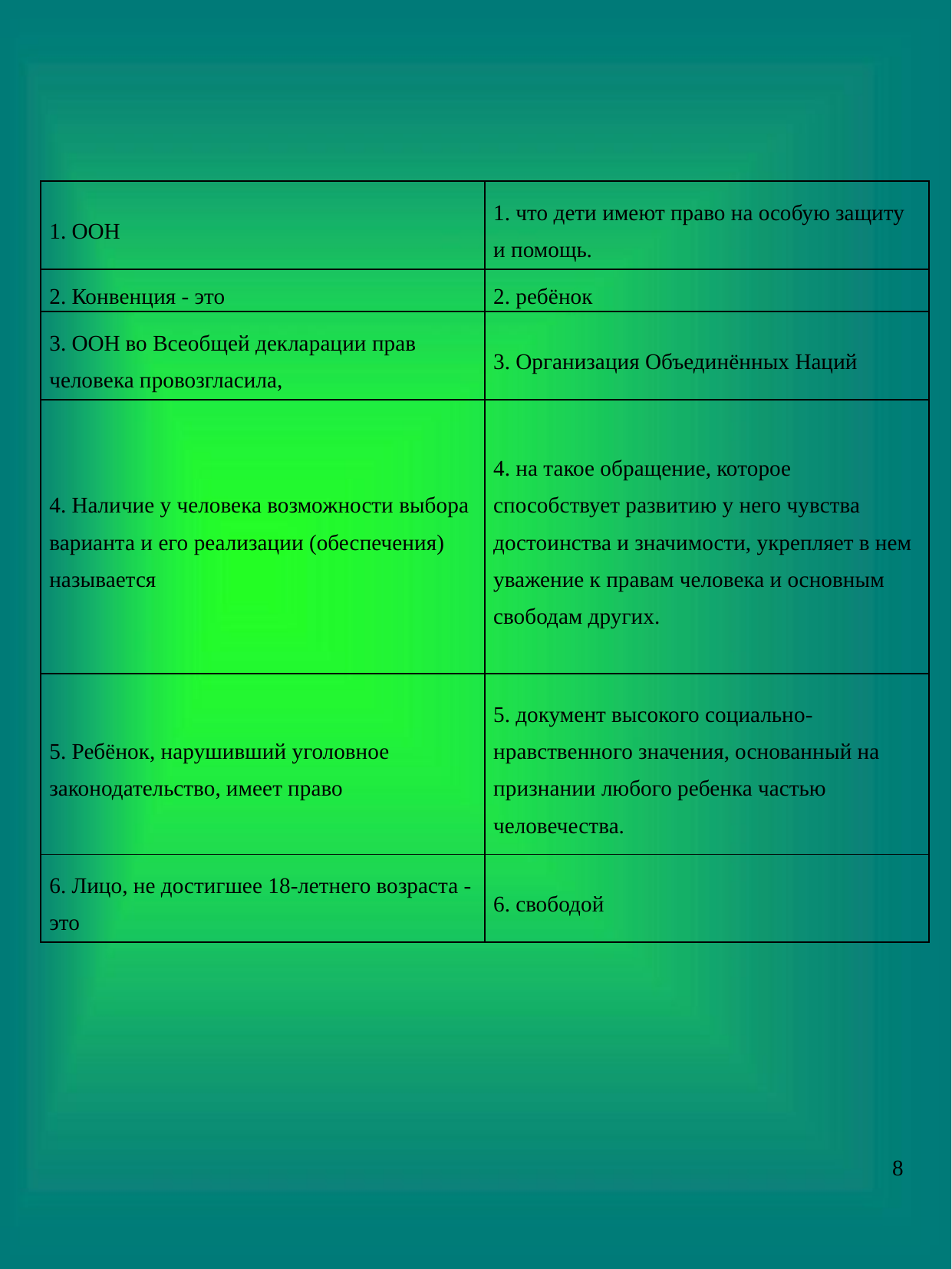

| 1. ООН | 1. что дети имеют право на особую защиту и помощь. |
| --- | --- |
| 2. Конвенция - это | 2. ребёнок |
| 3. ООН во Всеобщей декларации прав человека провозгласила, | 3. Организация Объединённых Наций |
| 4. Наличие у человека возможности выбора варианта и его реализации (обеспечения) называется | 4. на такое обращение, которое способствует развитию у него чувства достоинства и значимости, укрепляет в нем уважение к правам человека и основным свободам других. |
| 5. Ребёнок, нарушивший уголовное законодательство, имеет право | 5. документ высокого социально-нравственного значения, основанный на признании любого ребенка частью человечества. |
| 6. Лицо, не достигшее 18-летнего возраста - это | 6. свободой |
8